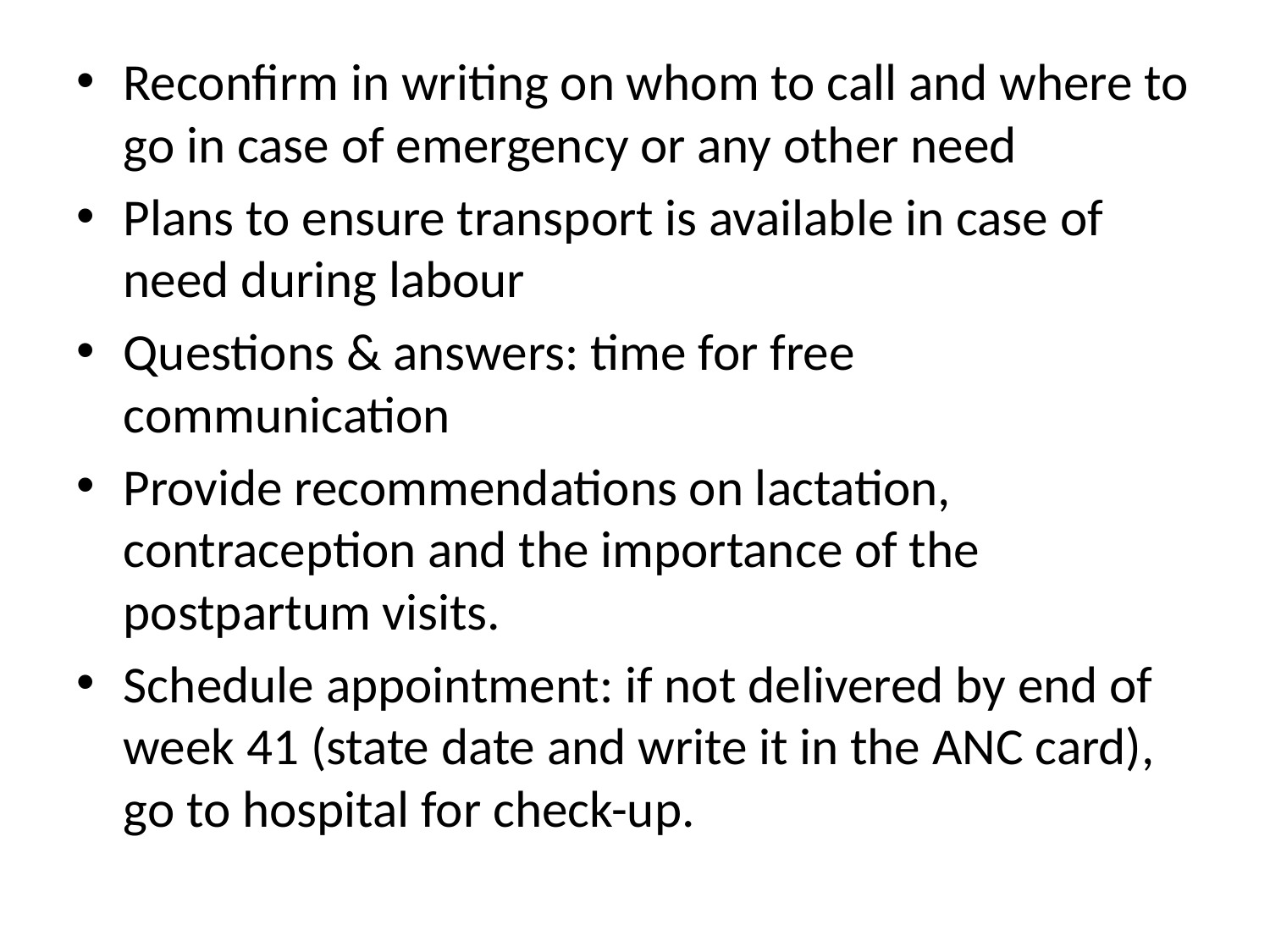

Reconfirm in writing on whom to call and where to go in case of emergency or any other need
Plans to ensure transport is available in case of need during labour
Questions & answers: time for free communication
Provide recommendations on lactation, contraception and the importance of the postpartum visits.
Schedule appointment: if not delivered by end of week 41 (state date and write it in the ANC card), go to hospital for check-up.